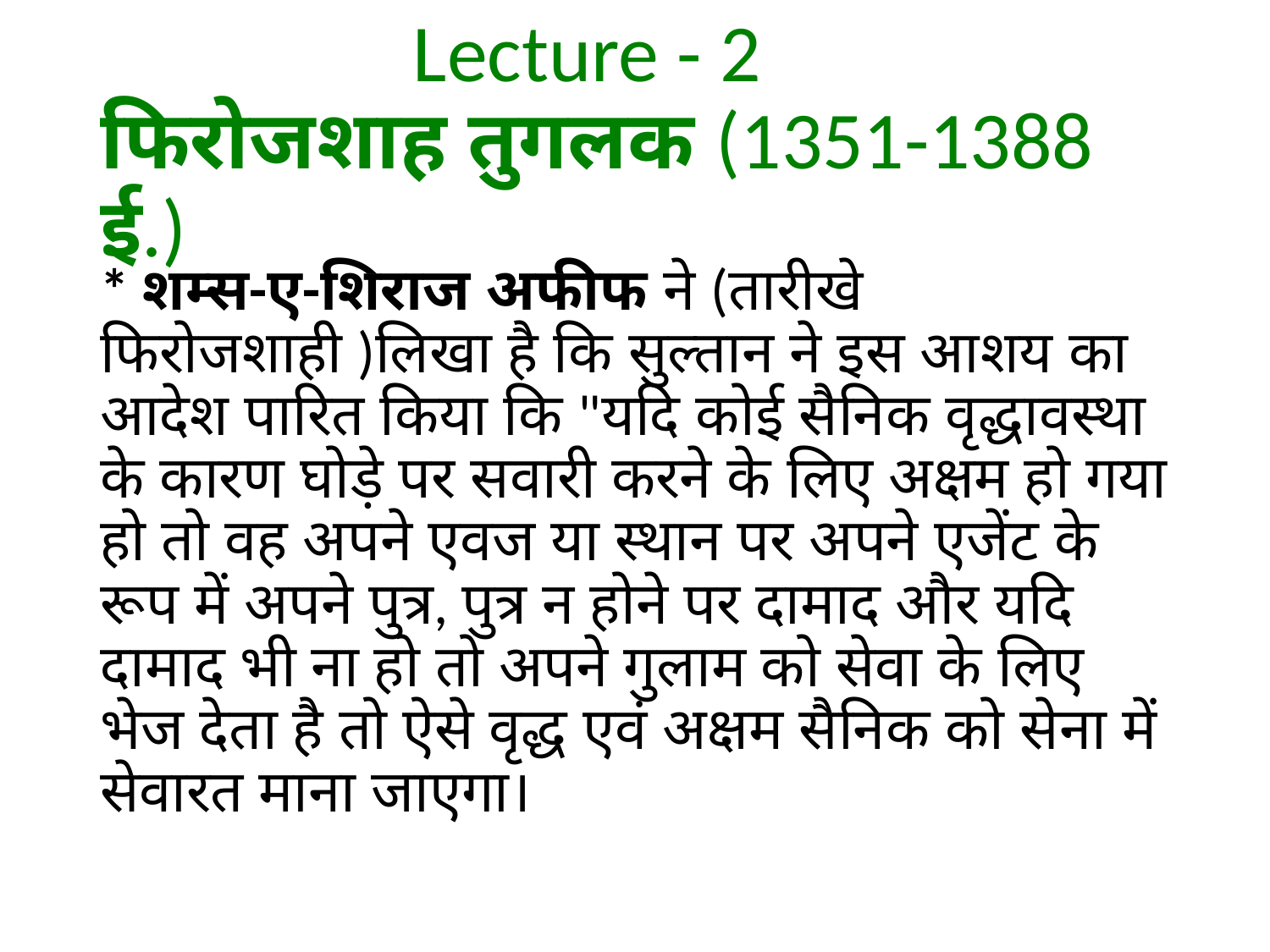

# Lecture - 2 फिरोजशाह तुगलक (1351-1388 ई.)
* शम्स-ए-शिराज अफीफ ने (तारीखे फिरोजशाही )लिखा है कि सुल्तान ने इस आशय का आदेश पारित किया कि "यदि कोई सैनिक वृद्धावस्था के कारण घोड़े पर सवारी करने के लिए अक्षम हो गया हो तो वह अपने एवज या स्थान पर अपने एजेंट के रूप में अपने पुत्र, पुत्र न होने पर दामाद और यदि दामाद भी ना हो तो अपने गुलाम को सेवा के लिए भेज देता है तो ऐसे वृद्ध एवं अक्षम सैनिक को सेना में सेवारत माना जाएगा।